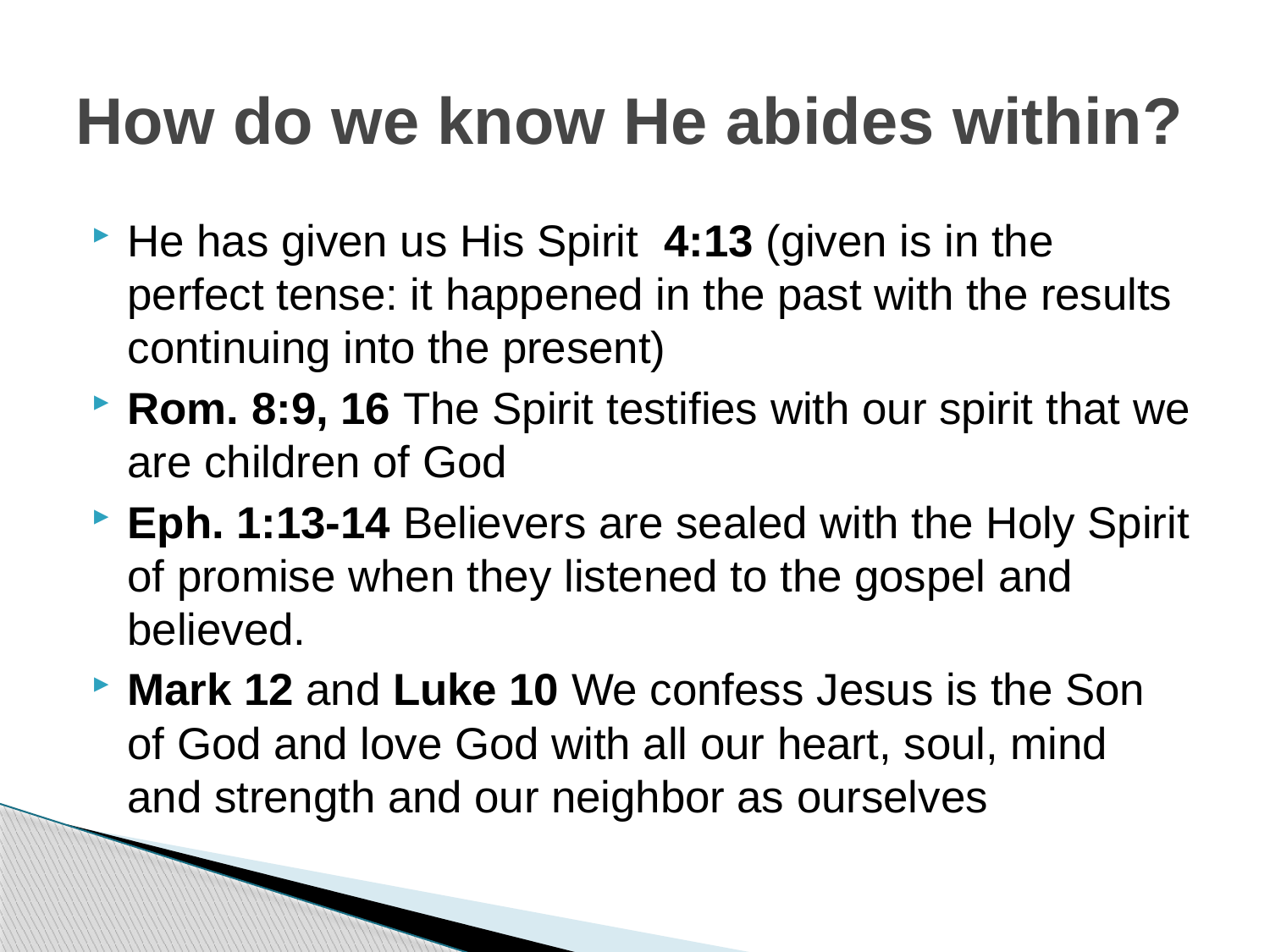

# How do we know He abides within?
He has given us His Spirit  4:13 (given is in the perfect tense: it happened in the past with the results continuing into the present)
Rom. 8:9, 16 The Spirit testifies with our spirit that we are children of God
Eph. 1:13-14 Believers are sealed with the Holy Spirit of promise when they listened to the gospel and believed.
Mark 12 and Luke 10 We confess Jesus is the Son of God and love God with all our heart, soul, mind and strength and our neighbor as ourselves